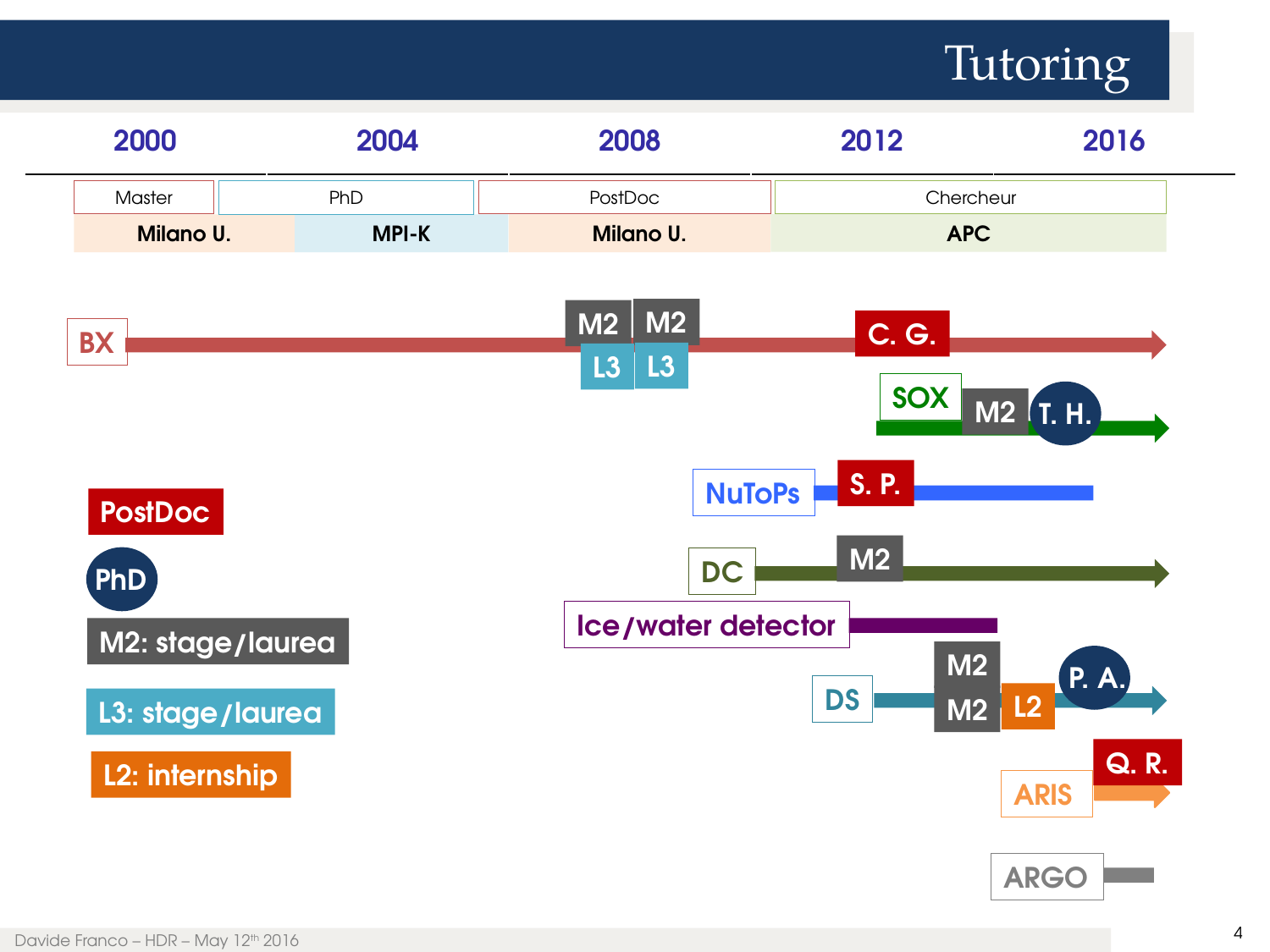

# Tutoring
| 2000 | 2004 | 2008 | 2012 | 2016 |
| --- | --- | --- | --- | --- |
Master
PostDoc
Chercheur
PhD
APC
Milano U.
MPI-K
Milano U.
M2
M2
C. G.
BX
L3
L3

SOX

T. H.
M2
S. P.
NuToPs
PostDoc

M2
DC

PhD

Ice/water detector
M2: stage/laurea
M2

P. A.
DS
L2
M2
L3: stage/laurea
Q. R.
L2: internship

ARIS

ARGO
4